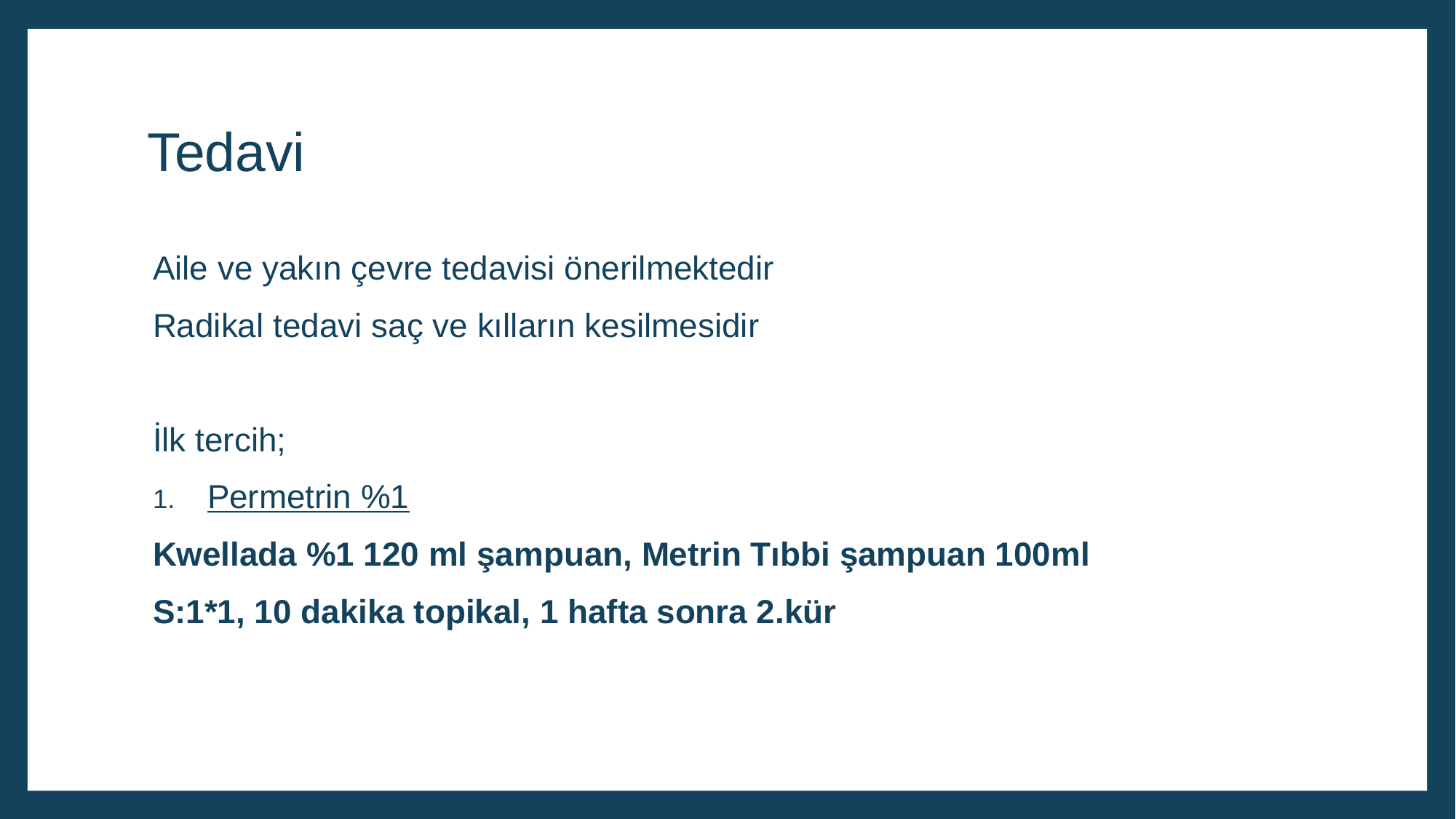

# Tedavi
Aile ve yakın çevre tedavisi önerilmektedir
Radikal tedavi saç ve kılların kesilmesidir

İlk tercih;
Permetrin %1
Kwellada %1 120 ml şampuan, Metrin Tıbbi şampuan 100ml
S:1*1, 10 dakika topikal, 1 hafta sonra 2.kür